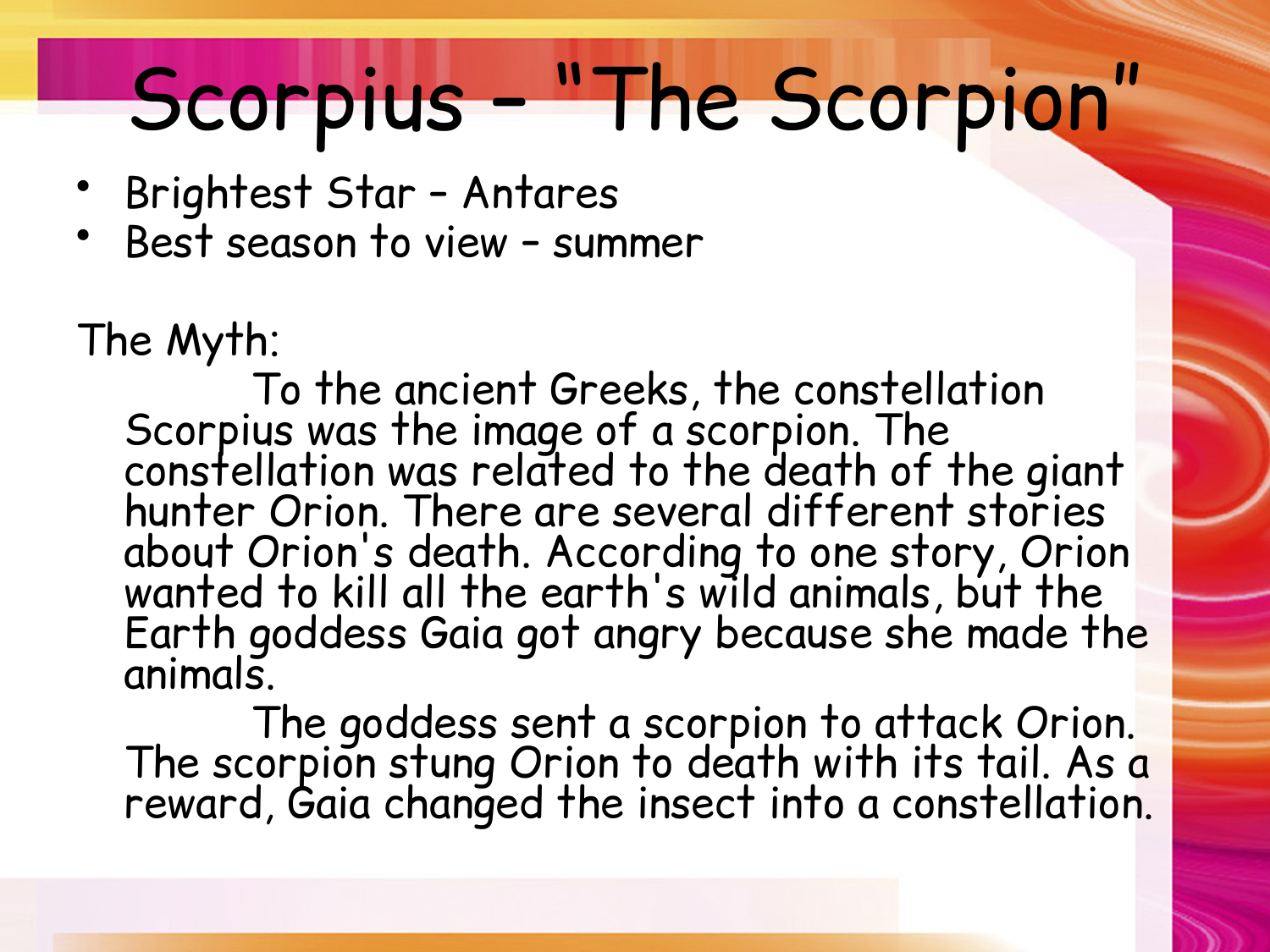

# Scorpius – “The Scorpion”
Brightest Star – Antares
Best season to view – summer

The Myth:
		To the ancient Greeks, the constellation Scorpius was the image of a scorpion. The constellation was related to the death of the giant hunter Orion. There are several different stories about Orion's death. According to one story, Orion wanted to kill all the earth's wild animals, but the Earth goddess Gaia got angry because she made the animals.
		The goddess sent a scorpion to attack Orion. The scorpion stung Orion to death with its tail. As a reward, Gaia changed the insect into a constellation.